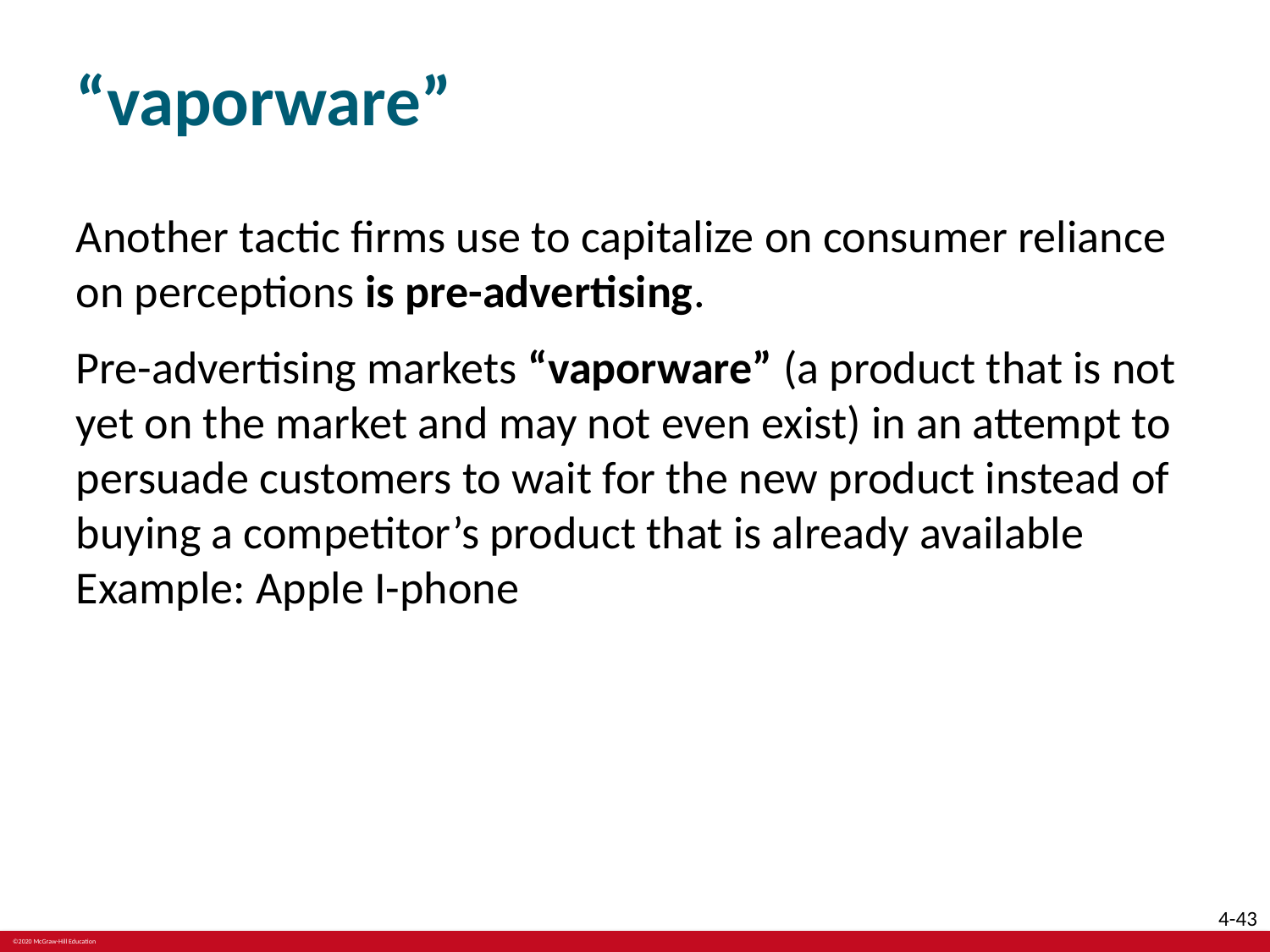

# “vaporware”
Another tactic firms use to capitalize on consumer reliance on perceptions is pre-advertising.
Pre-advertising markets “vaporware” (a product that is not yet on the market and may not even exist) in an attempt to persuade customers to wait for the new product instead of buying a competitor’s product that is already available Example: Apple I-phone